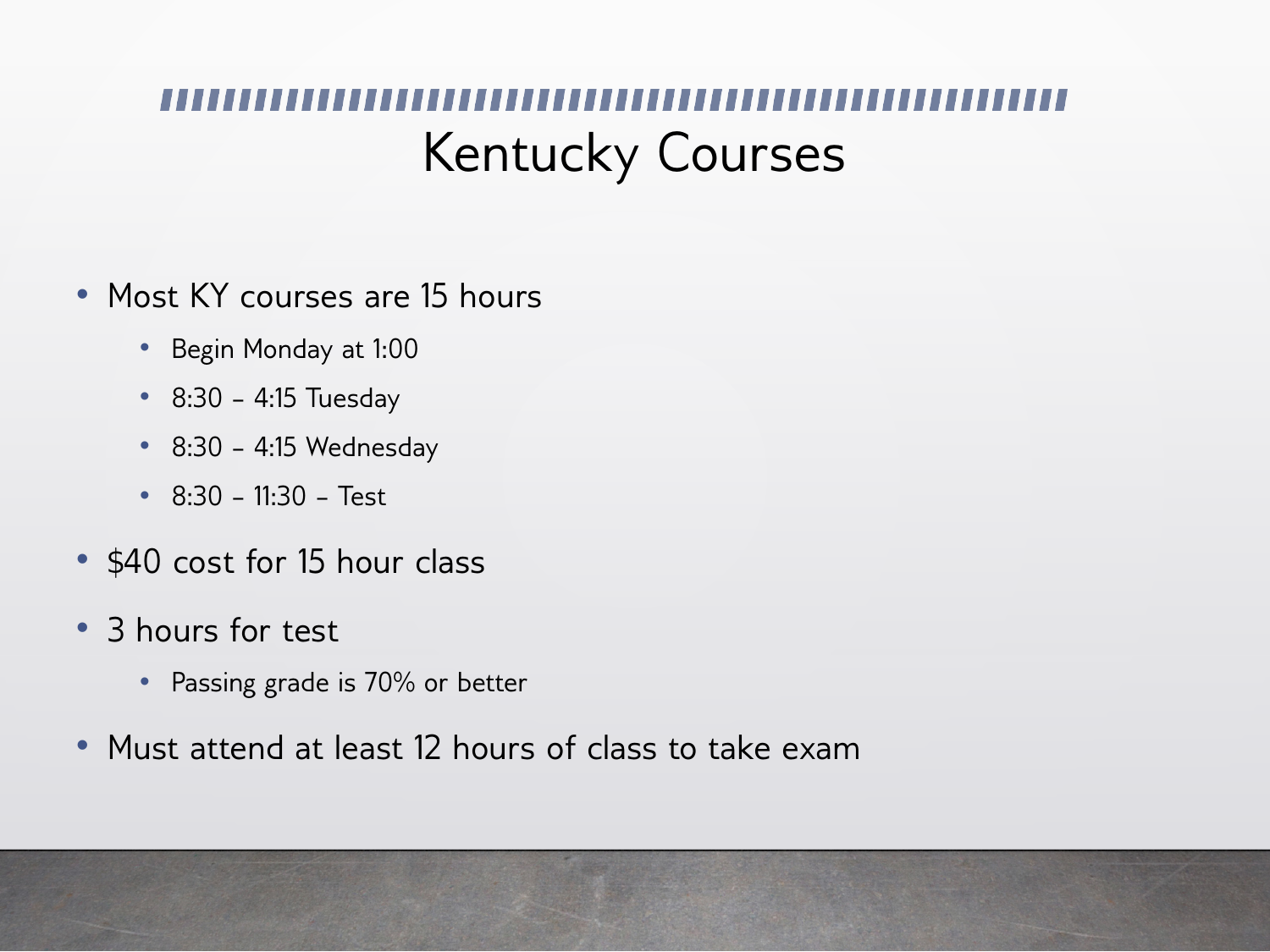

# Kentucky Courses
Most KY courses are 15 hours
Begin Monday at 1:00
8:30 – 4:15 Tuesday
8:30 – 4:15 Wednesday
8:30 – 11:30 – Test
$40 cost for 15 hour class
3 hours for test
Passing grade is 70% or better
Must attend at least 12 hours of class to take exam